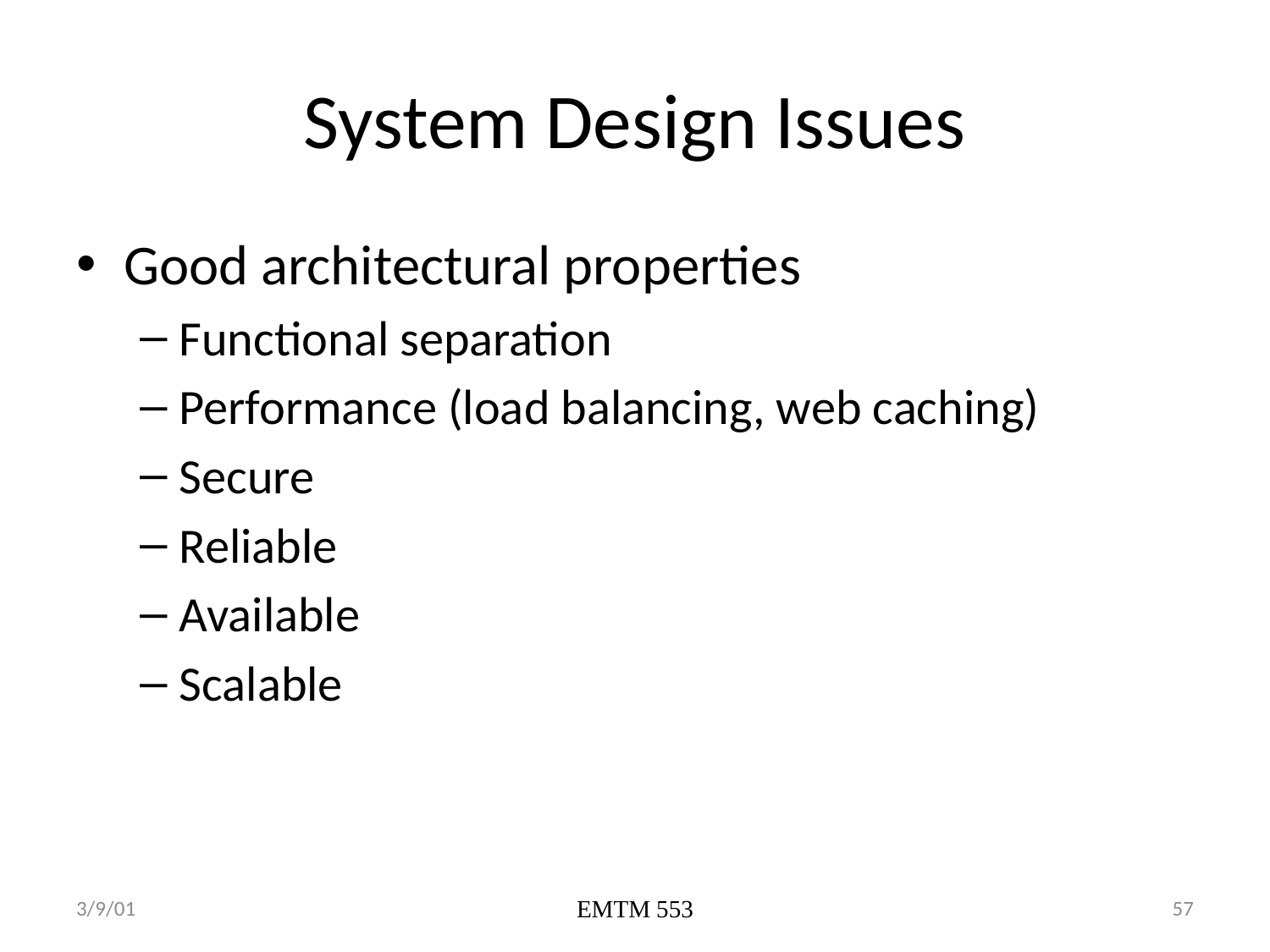

# System Design Issues
Good architectural properties
Functional separation
Performance (load balancing, web caching)
Secure
Reliable
Available
Scalable

3/9/01
EMTM 553
57